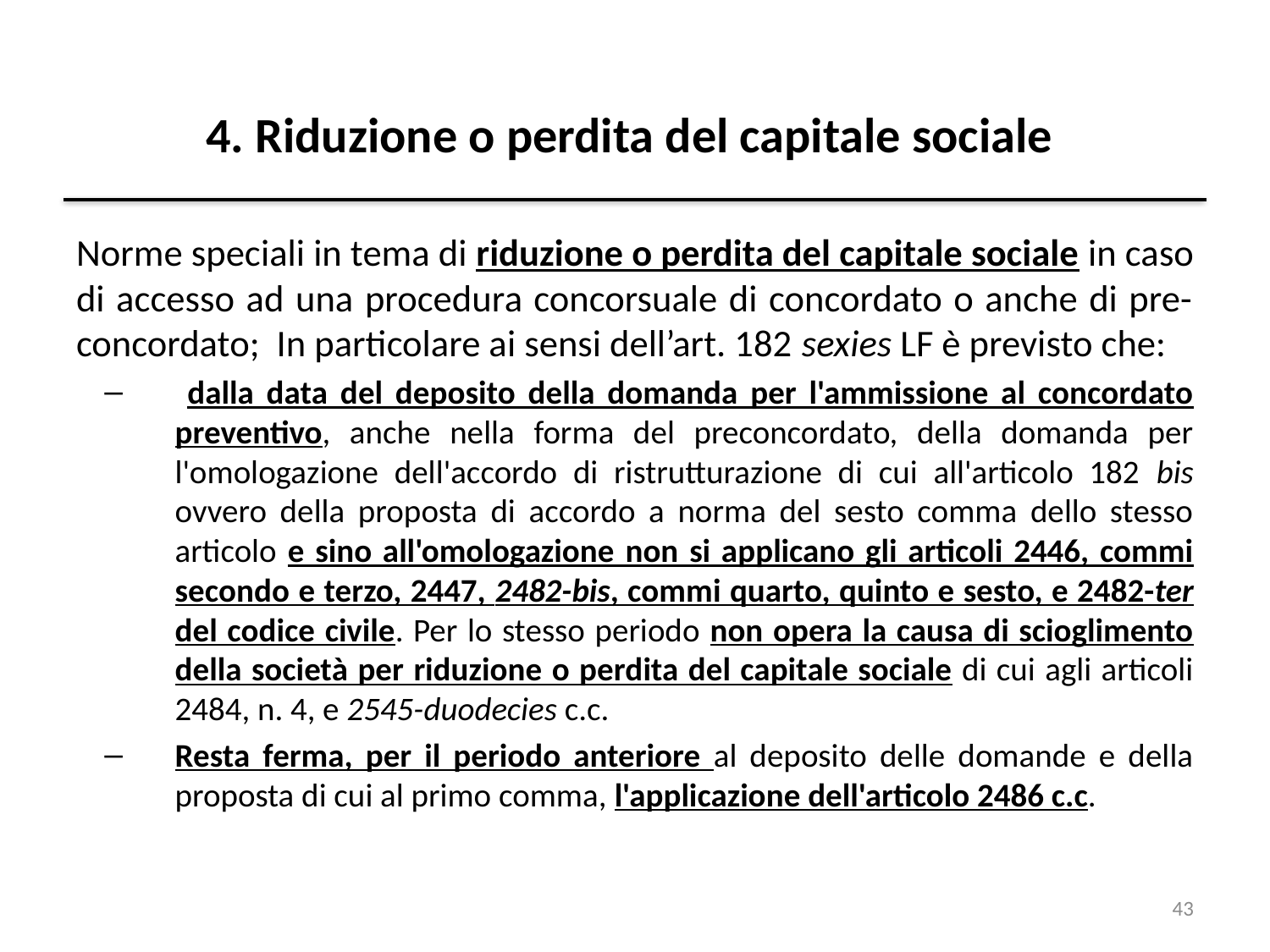

# 4. Riduzione o perdita del capitale sociale
Norme speciali in tema di riduzione o perdita del capitale sociale in caso di accesso ad una procedura concorsuale di concordato o anche di pre-concordato;  In particolare ai sensi dell’art. 182 sexies LF è previsto che:
 dalla data del deposito della domanda per l'ammissione al concordato preventivo, anche nella forma del preconcordato, della domanda per l'omologazione dell'accordo di ristrutturazione di cui all'articolo 182 bis ovvero della proposta di accordo a norma del sesto comma dello stesso articolo e sino all'omologazione non si applicano gli articoli 2446, commi secondo e terzo, 2447, 2482-bis, commi quarto, quinto e sesto, e 2482-ter del codice civile. Per lo stesso periodo non opera la causa di scioglimento della società per riduzione o perdita del capitale sociale di cui agli articoli 2484, n. 4, e 2545-duodecies c.c.
Resta ferma, per il periodo anteriore al deposito delle domande e della proposta di cui al primo comma, l'applicazione dell'articolo 2486 c.c.

43